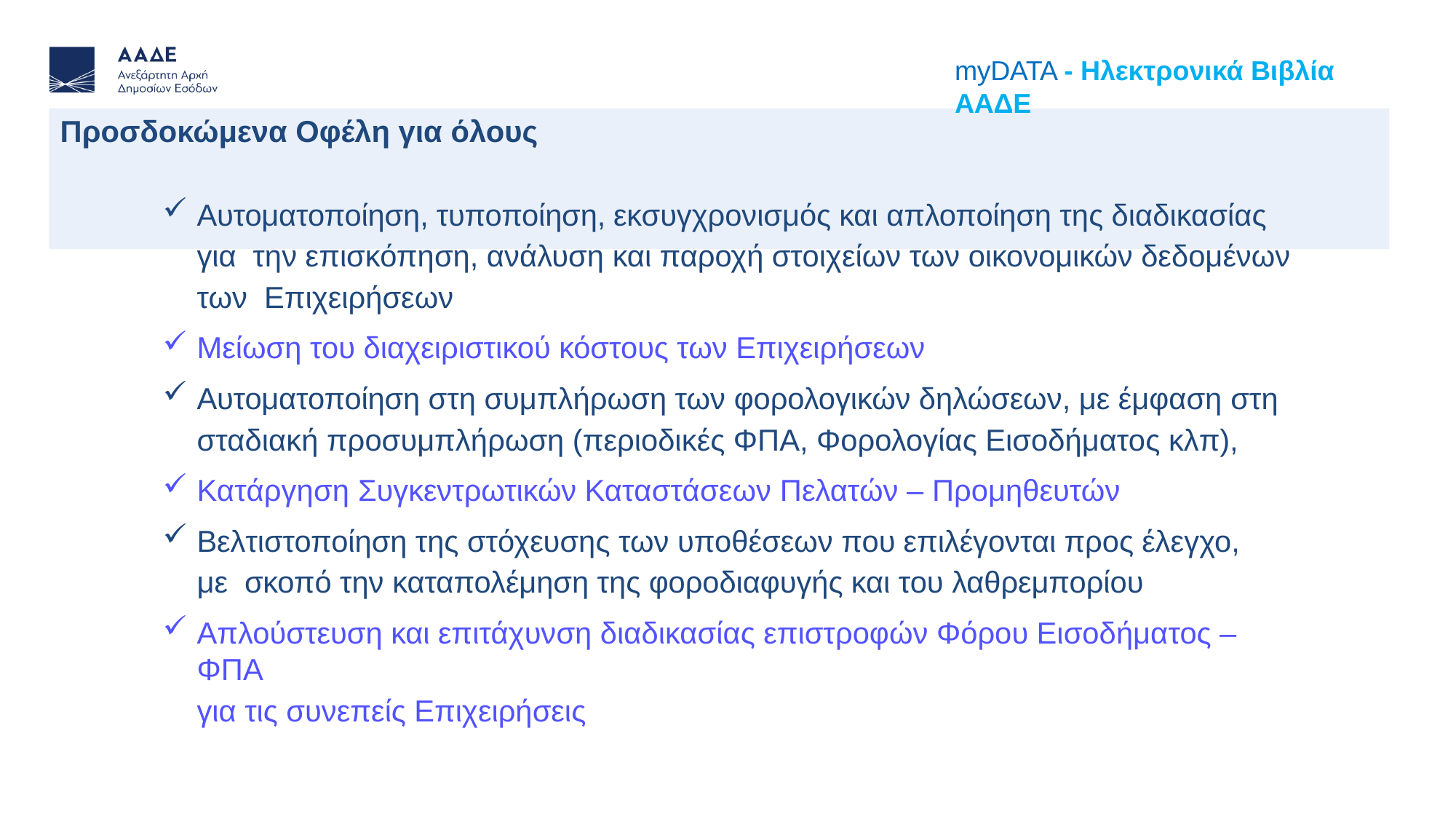

myDATA - Ηλεκτρονικά Βιβλία ΑΑΔΕ
# Προσδοκώμενα Οφέλη για όλους
Αυτοματοποίηση, τυποποίηση, εκσυγχρονισμός και απλοποίηση της διαδικασίας για  την επισκόπηση, ανάλυση και παροχή στοιχείων των οικονομικών δεδομένων των  Επιχειρήσεων
Μείωση του διαχειριστικού κόστους των Επιχειρήσεων
Αυτοματοποίηση στη συμπλήρωση των φορολογικών δηλώσεων, με έμφαση στη
σταδιακή προσυμπλήρωση (περιοδικές ΦΠΑ, Φορολογίας Εισοδήματος κλπ),
Κατάργηση Συγκεντρωτικών Καταστάσεων Πελατών – Προμηθευτών
Βελτιστοποίηση της στόχευσης των υποθέσεων που επιλέγονται προς έλεγχο, με  σκοπό την καταπολέμηση της φοροδιαφυγής και του λαθρεμπορίου
Απλούστευση και επιτάχυνση διαδικασίας επιστροφών Φόρου Εισοδήματος – ΦΠΑ
για τις συνεπείς Επιχειρήσεις